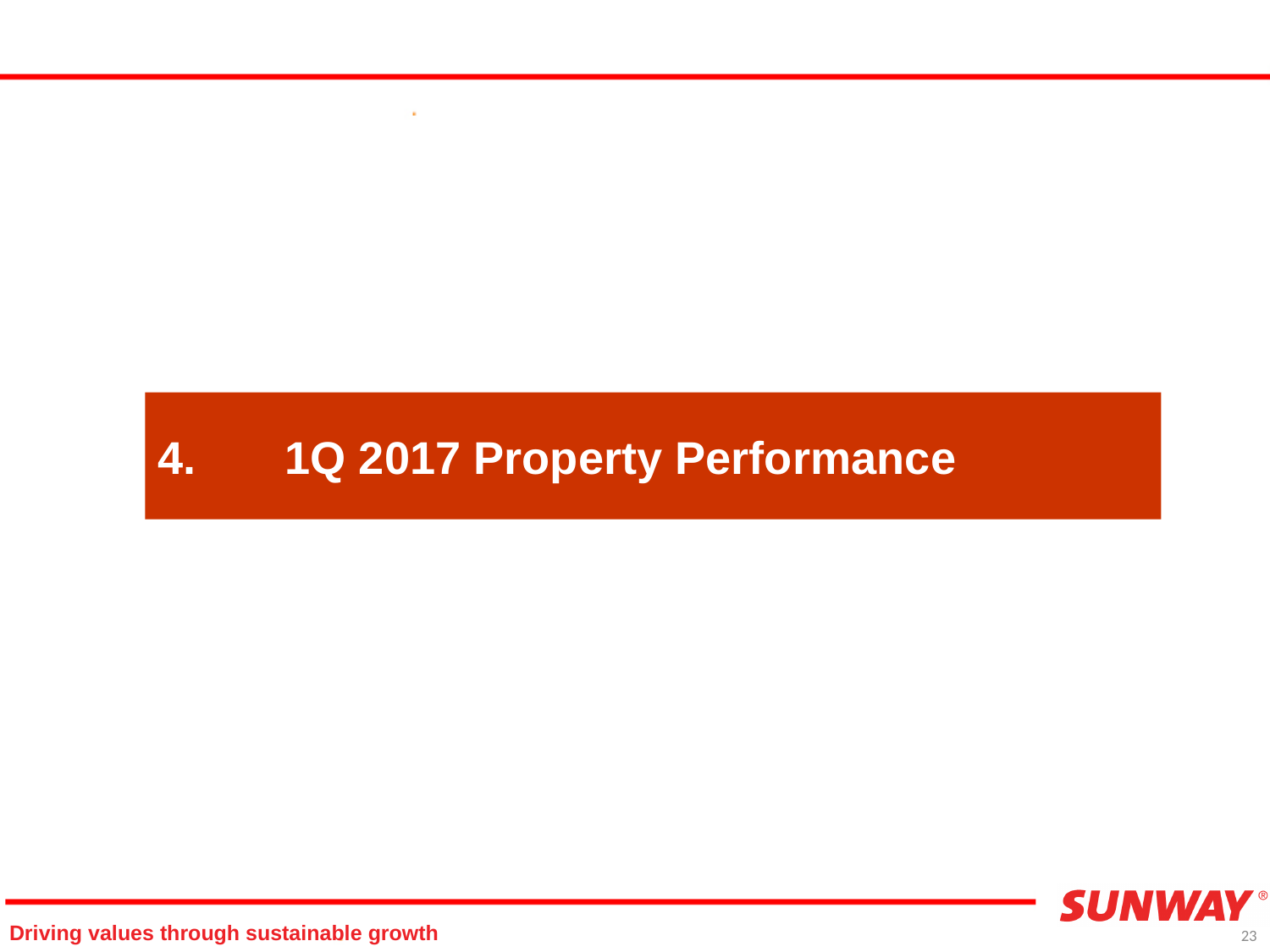

# 4.	1Q 2017 Property Performance
23